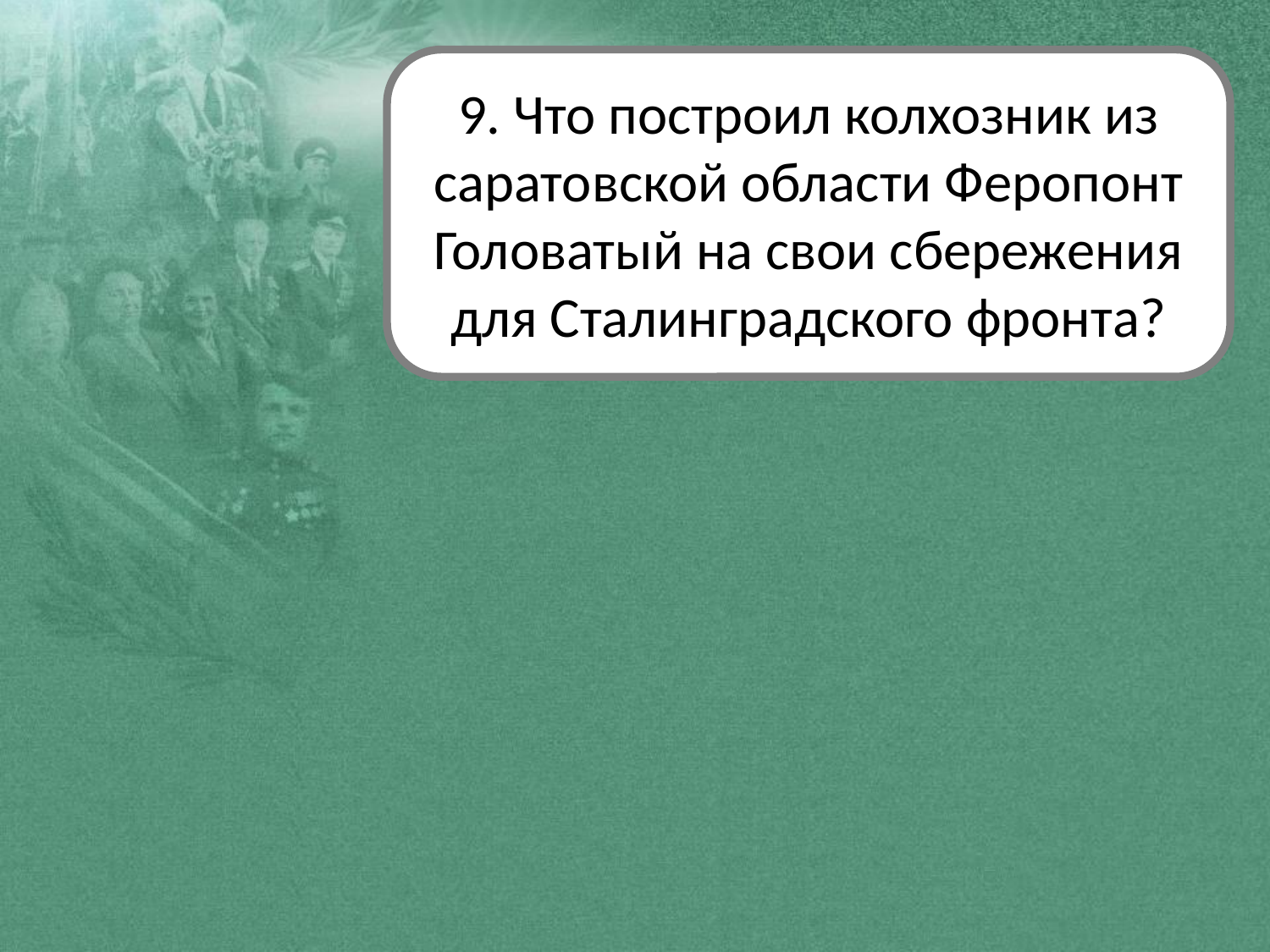

9. Что построил колхозник из саратовской области Феропонт Головатый на свои сбережения для Сталинградского фронта?